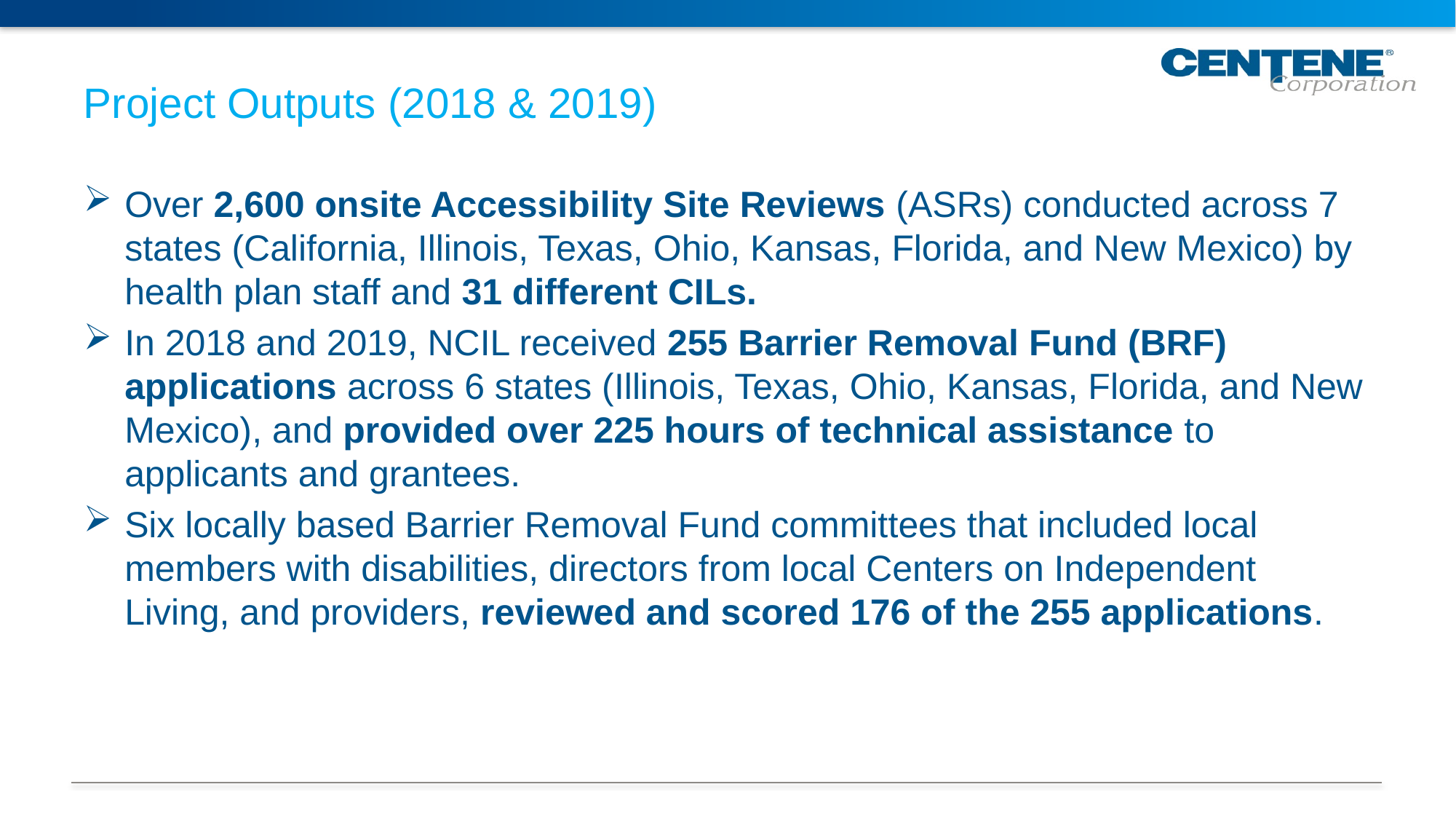

# Project Outputs (2018 & 2019)
Over 2,600 onsite Accessibility Site Reviews (ASRs) conducted across 7 states (California, Illinois, Texas, Ohio, Kansas, Florida, and New Mexico) by health plan staff and 31 different CILs.
In 2018 and 2019, NCIL received 255 Barrier Removal Fund (BRF) applications across 6 states (Illinois, Texas, Ohio, Kansas, Florida, and New Mexico), and provided over 225 hours of technical assistance to applicants and grantees.
Six locally based Barrier Removal Fund committees that included local members with disabilities, directors from local Centers on Independent Living, and providers, reviewed and scored 176 of the 255 applications.